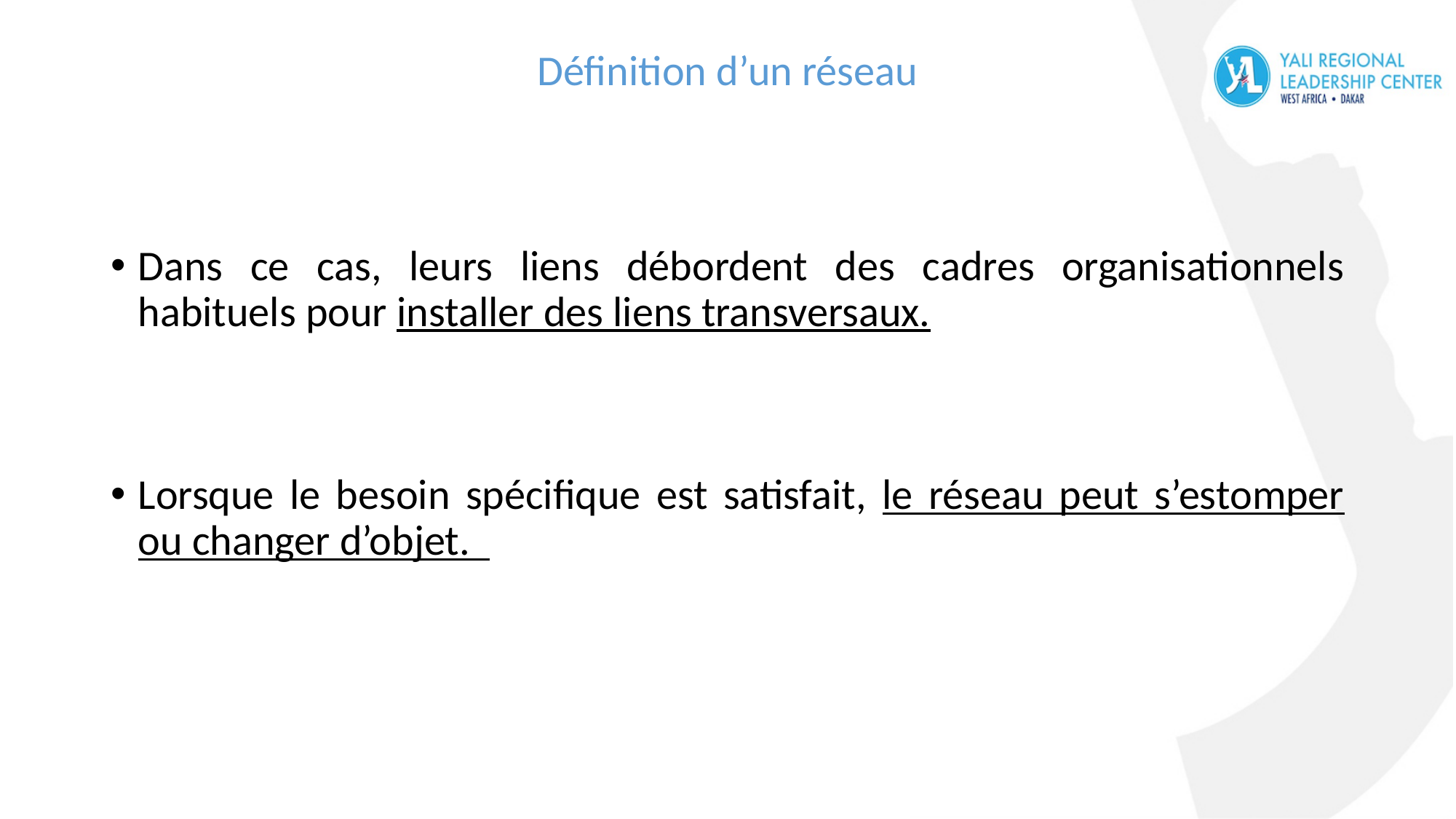

# Définition d’un réseau

Dans ce cas, leurs liens débordent des cadres organisationnels habituels pour installer des liens transversaux.

Lorsque le besoin spécifique est satisfait, le réseau peut s’estomper ou changer d’objet.